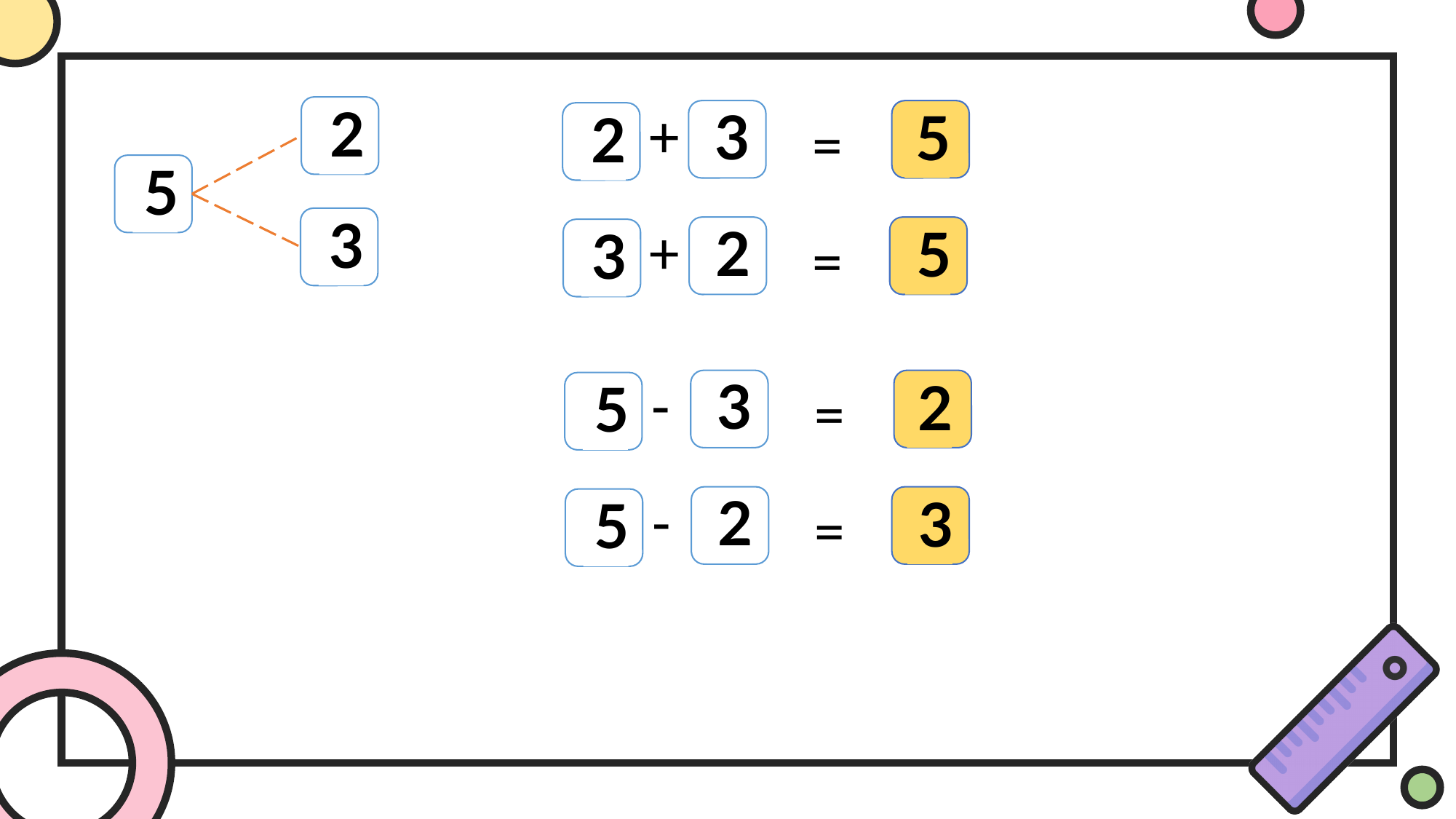

+
=

5

3

2

2

5

3
+
=

2

5

3
-
=

2

3

5
-
=

2

3

5